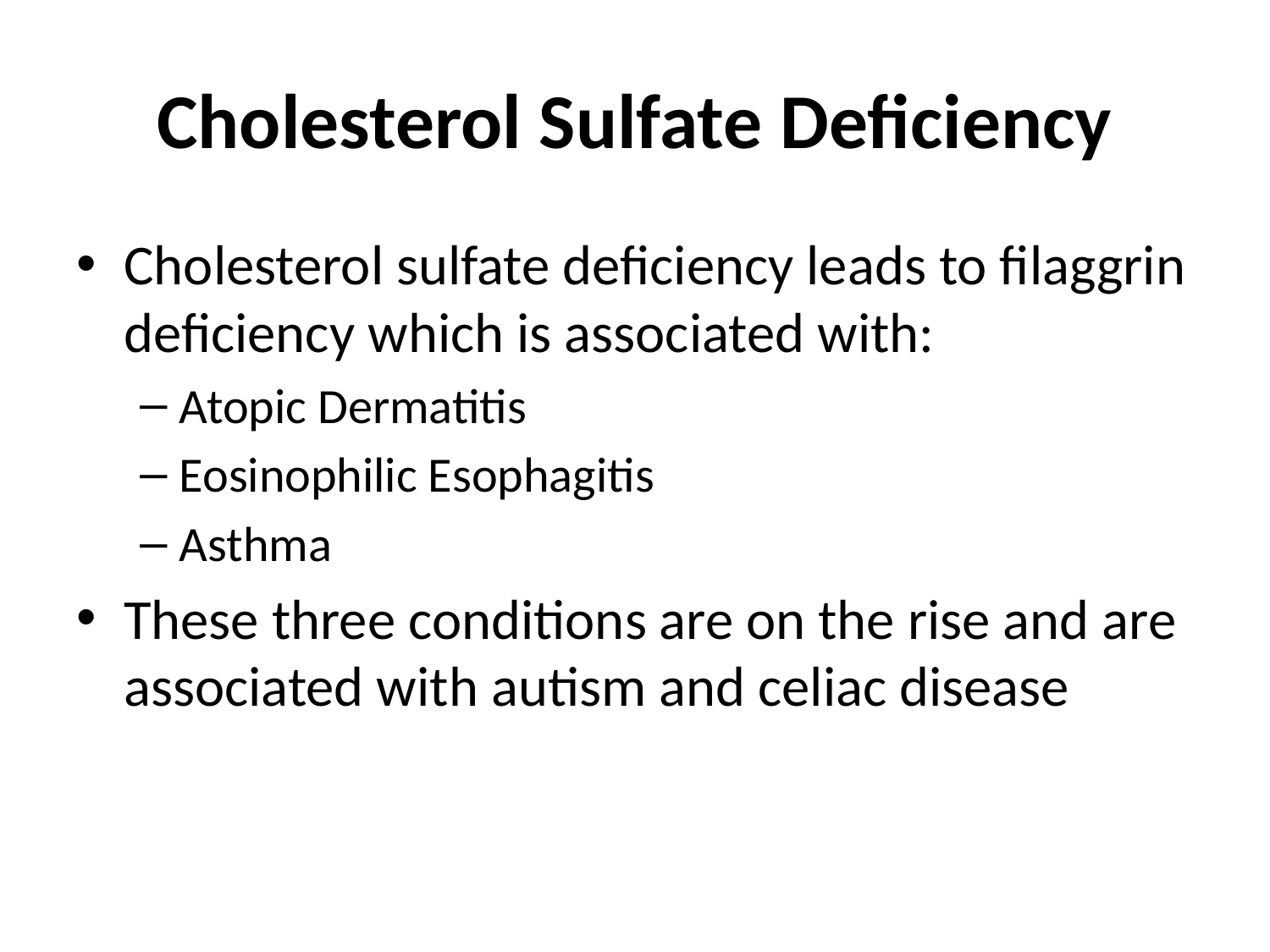

# Cholesterol Sulfate Deficiency
Cholesterol sulfate deficiency leads to filaggrin deficiency which is associated with:
Atopic Dermatitis
Eosinophilic Esophagitis
Asthma
These three conditions are on the rise and are associated with autism and celiac disease